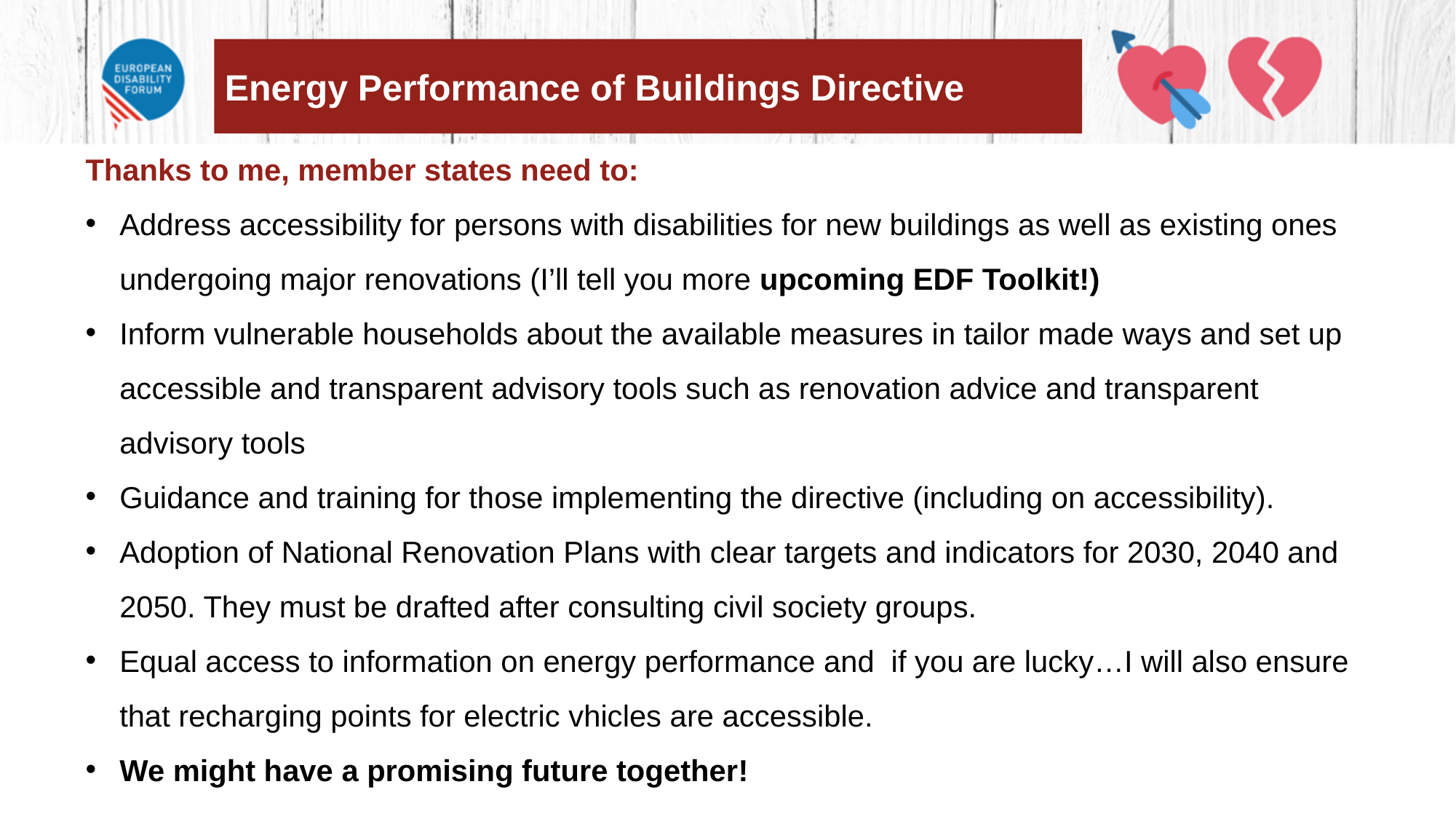

Energy Performance of Buildings Directive
Thanks to me, member states need to:
Address accessibility for persons with disabilities for new buildings as well as existing ones undergoing major renovations (I’ll tell you more upcoming EDF Toolkit!)
Inform vulnerable households about the available measures in tailor made ways and set up accessible and transparent advisory tools such as renovation advice and transparent advisory tools
Guidance and training for those implementing the directive (including on accessibility).
Adoption of National Renovation Plans with clear targets and indicators for 2030, 2040 and 2050. They must be drafted after consulting civil society groups.
Equal access to information on energy performance and  if you are lucky…I will also ensure that recharging points for electric vhicles are accessible.
We might have a promising future together!